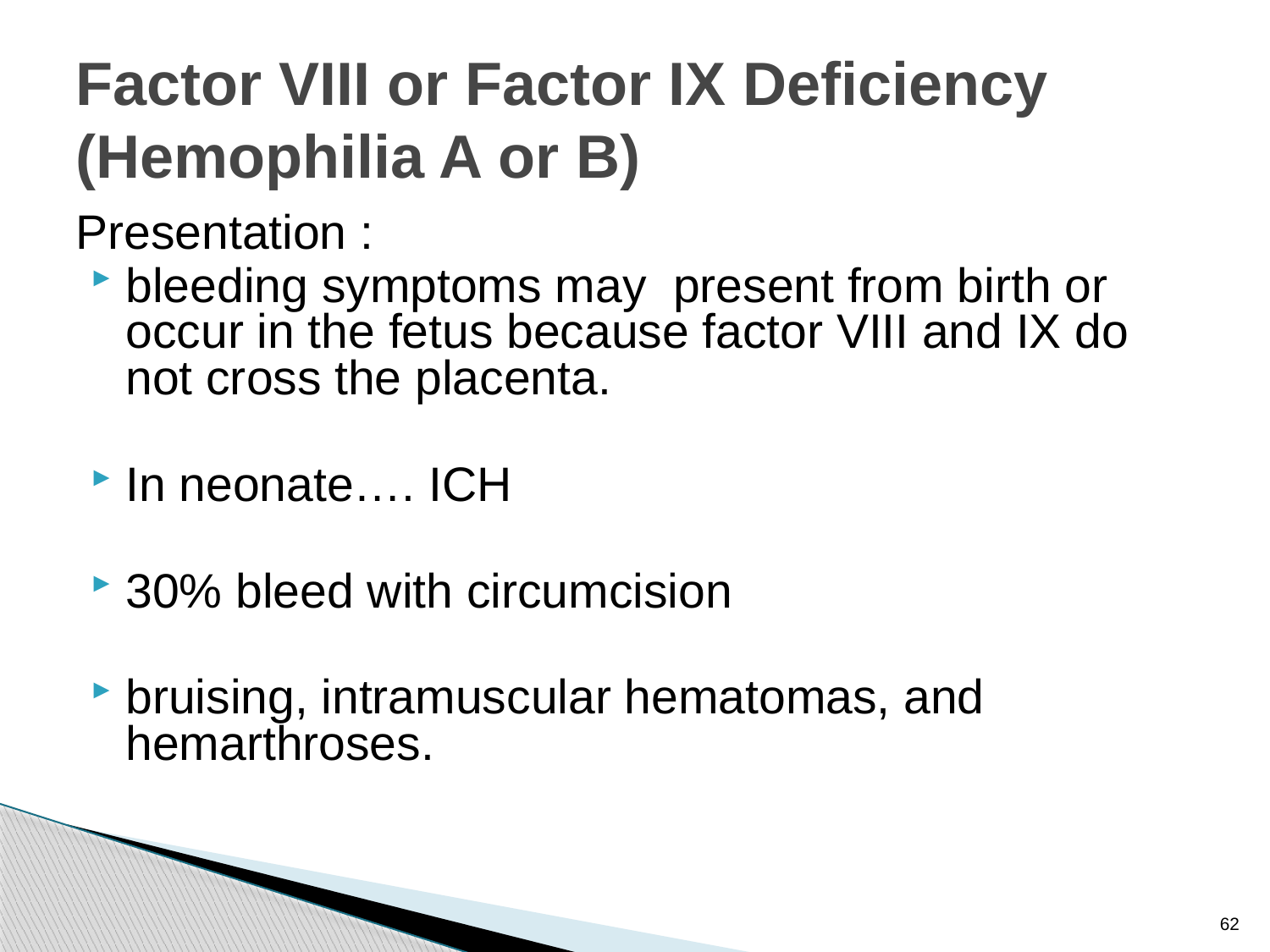

# Factor VIII or Factor IX Deficiency (Hemophilia A or B)
Presentation :
bleeding symptoms may  present from birth or occur in the fetus because factor VIII and IX do not cross the placenta.

In neonate…. ICH

30% bleed with circumcision

bruising, intramuscular hematomas, and hemarthroses.

62